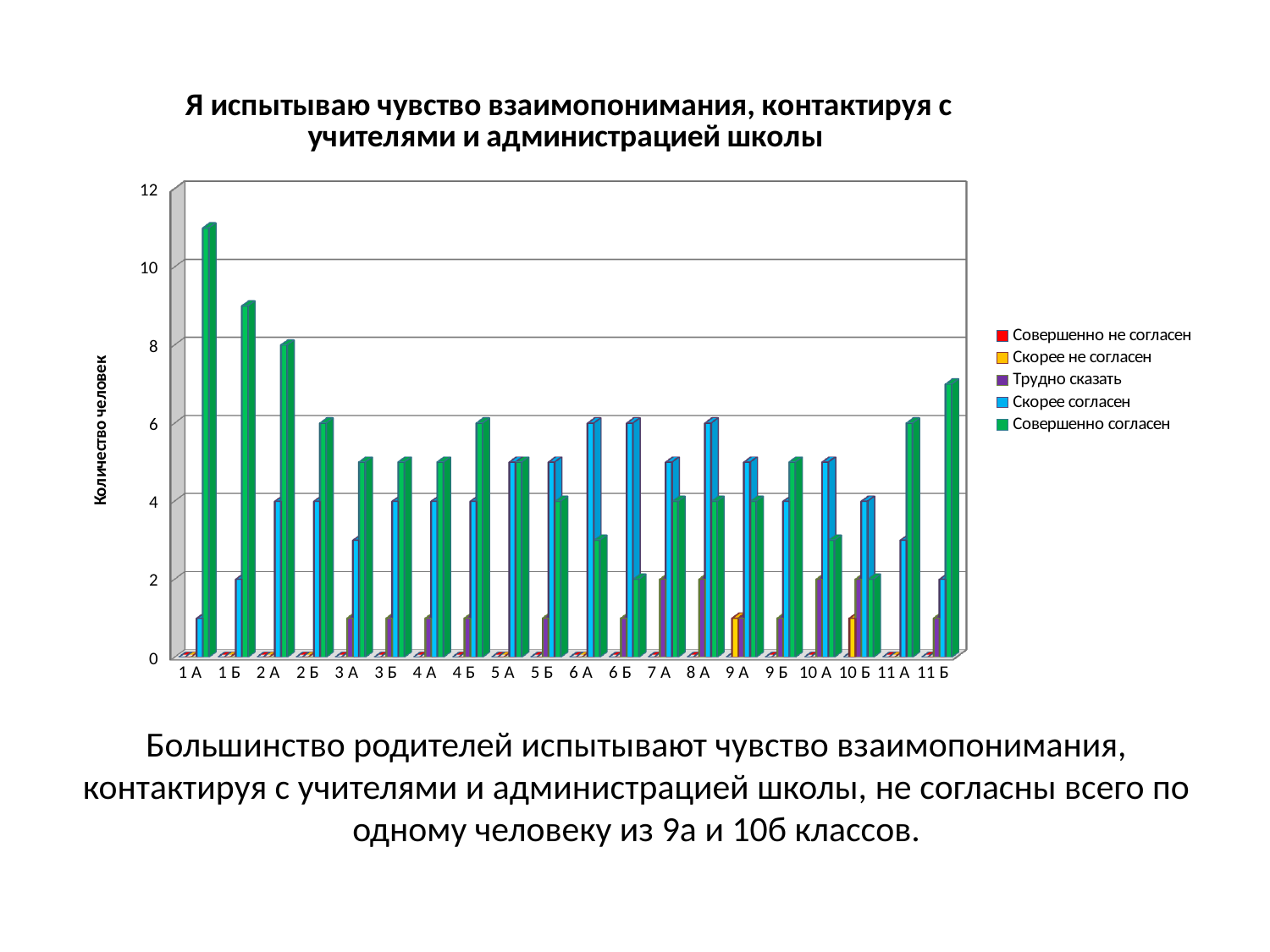

[unsupported chart]

# Большинство родителей испытывают чувство взаимопонимания, контактируя с учителями и администрацией школы, не согласны всего по одному человеку из 9а и 10б классов.